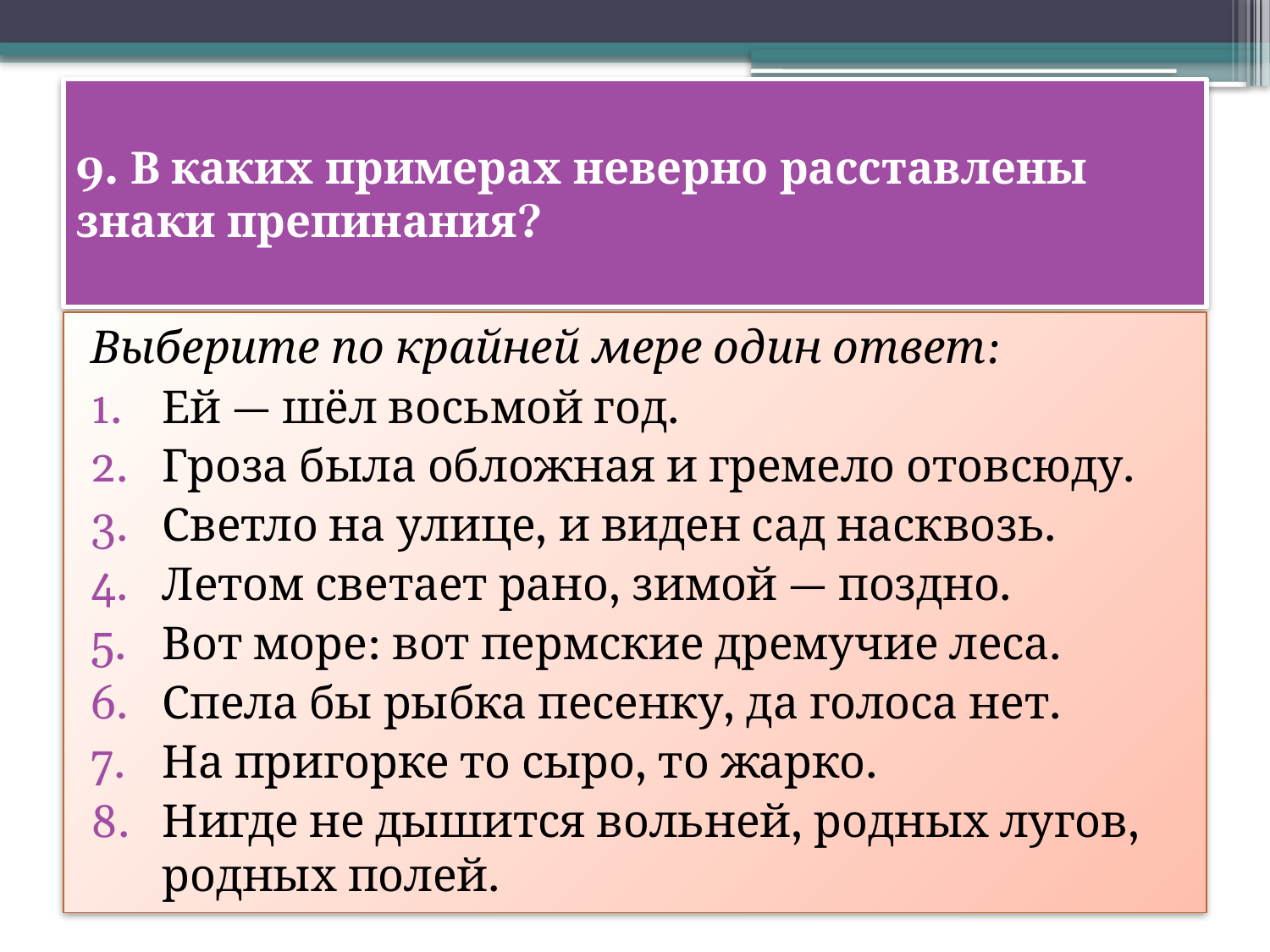

# 9. В каких примерах неверно расставлены знаки препинания?
Выберите по крайней мере один ответ:
Ей — шёл восьмой год.
Гроза была обложная и гремело отовсюду.
Светло на улице, и виден сад насквозь.
Летом светает рано, зимой — поздно.
Вот море: вот пермские дремучие леса.
Спела бы рыбка песенку, да голоса нет.
На пригорке то сыро, то жарко.
Нигде не дышится вольней, родных лугов, родных полей.